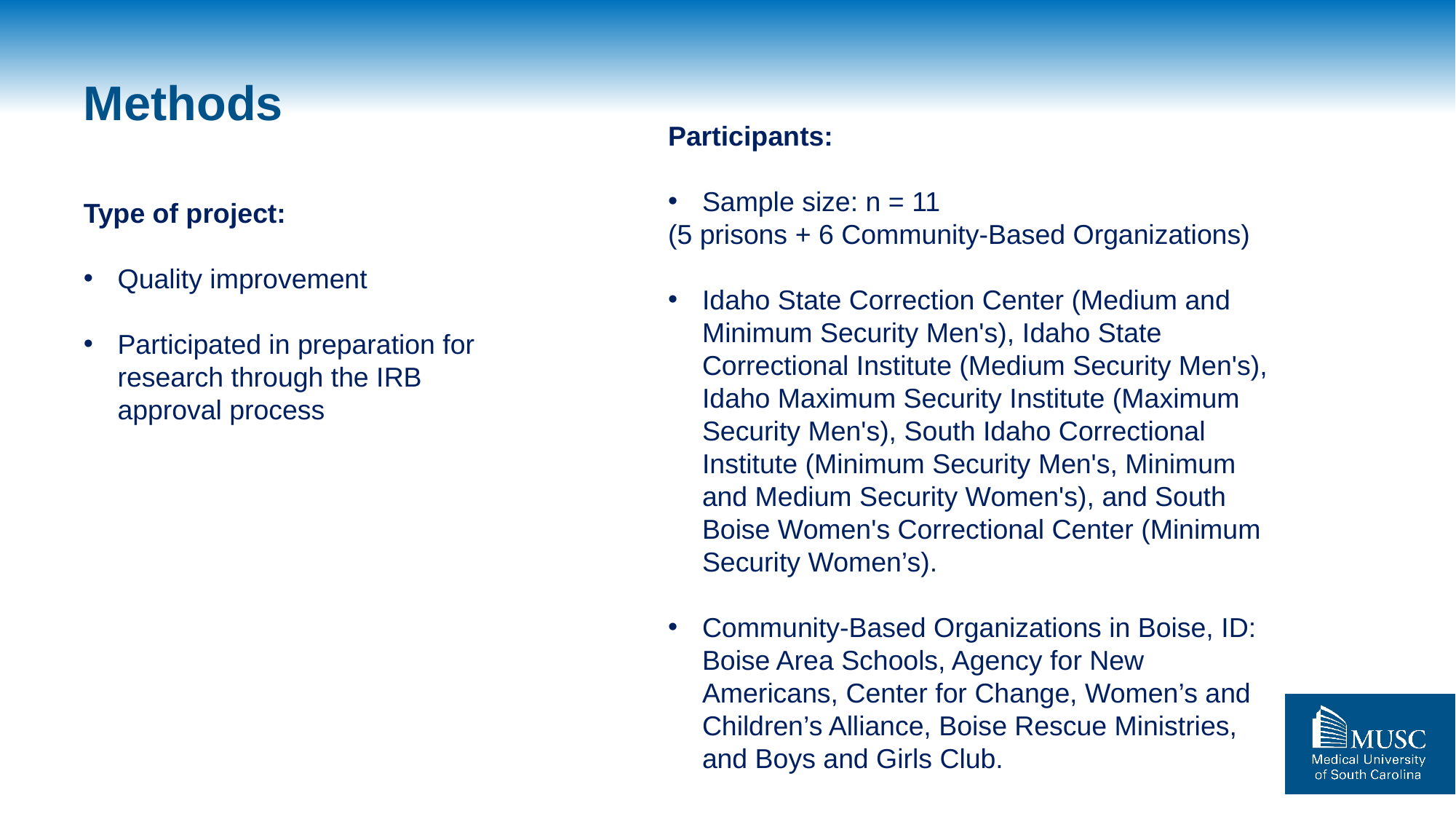

# Methods
Participants:

Sample size: n = 11
(5 prisons + 6 Community-Based Organizations)

Idaho State Correction Center (Medium and Minimum Security Men's), Idaho State Correctional Institute (Medium Security Men's), Idaho Maximum Security Institute (Maximum Security Men's), South Idaho Correctional Institute (Minimum Security Men's, Minimum and Medium Security Women's), and South Boise Women's Correctional Center (Minimum Security Women’s).

Community-Based Organizations in Boise, ID: Boise Area Schools, Agency for New Americans, Center for Change, Women’s and Children’s Alliance, Boise Rescue Ministries, and Boys and Girls Club.

Type of project:

Quality improvement

Participated in preparation for research through the IRB approval process